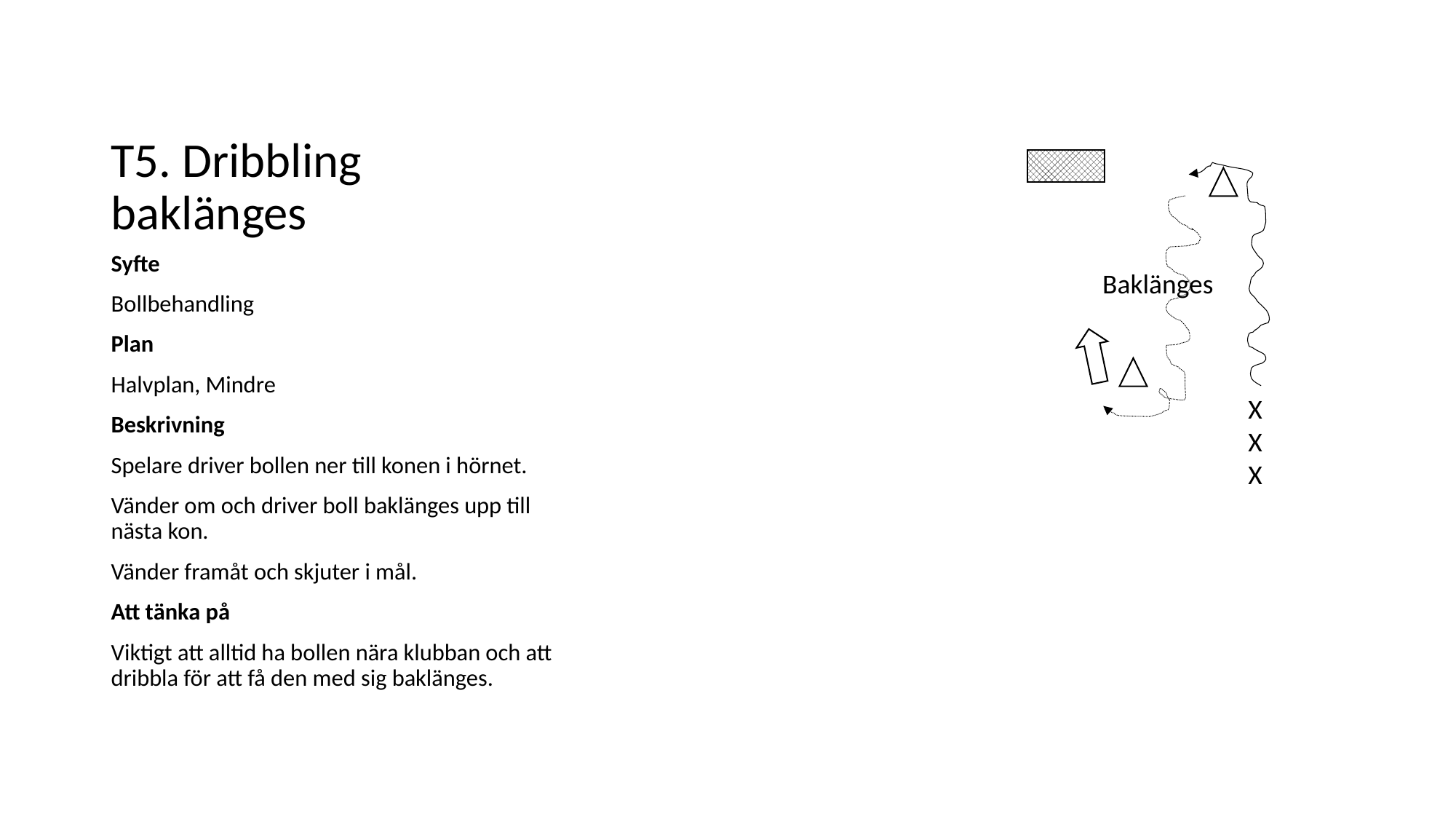

# T5. Dribbling baklänges

Syfte
Bollbehandling
Plan
Halvplan, Mindre
Beskrivning
Spelare driver bollen ner till konen i hörnet.
Vänder om och driver boll baklänges upp till nästa kon.
Vänder framåt och skjuter i mål.
Att tänka på
Viktigt att alltid ha bollen nära klubban och att dribbla för att få den med sig baklänges.
Baklänges

X
X
X